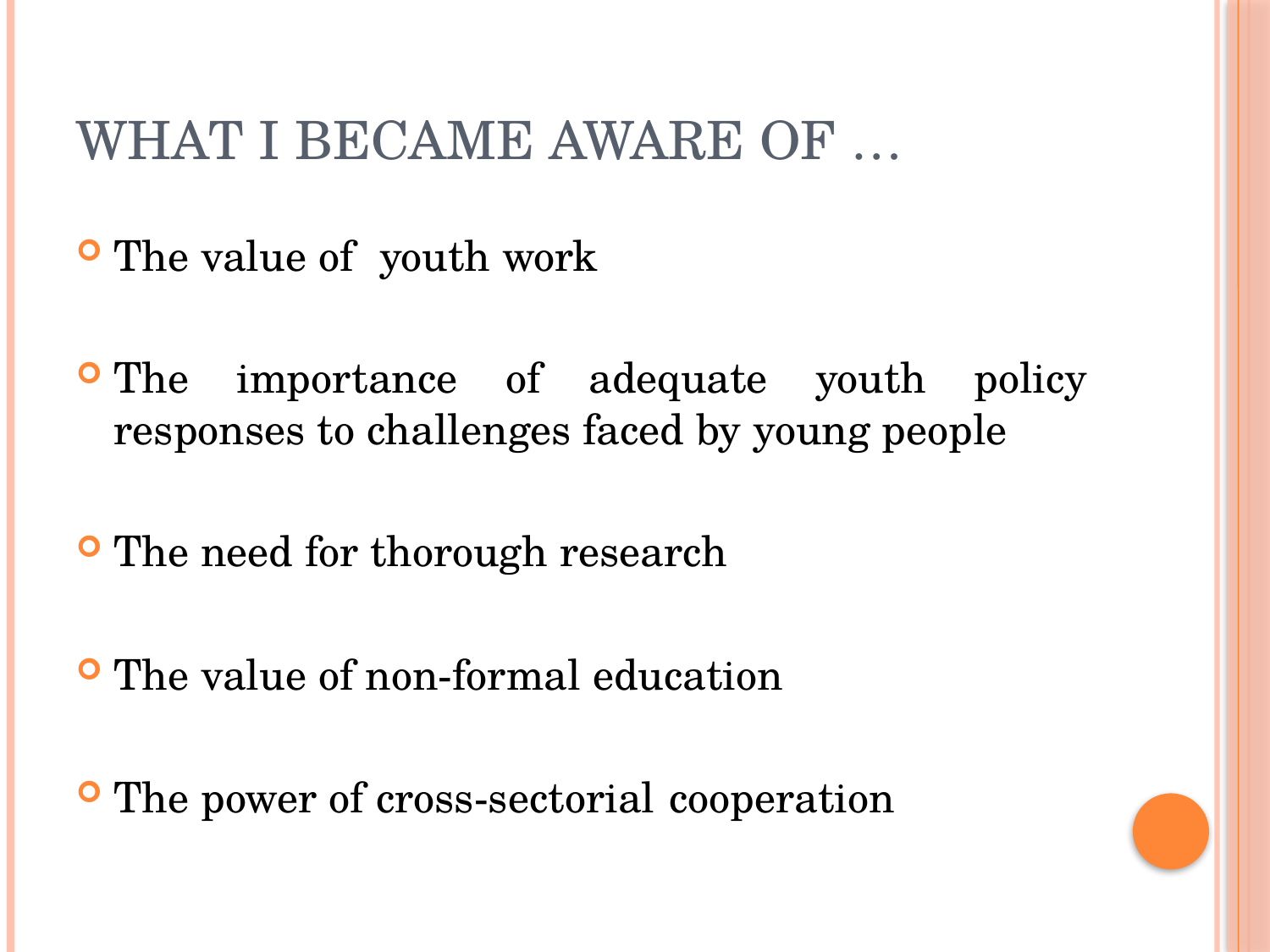

# What I became aware of …
The value of  youth work

The importance of adequate youth policy responses to challenges faced by young people

The need for thorough research

The value of non-formal education

The power of cross-sectorial cooperation